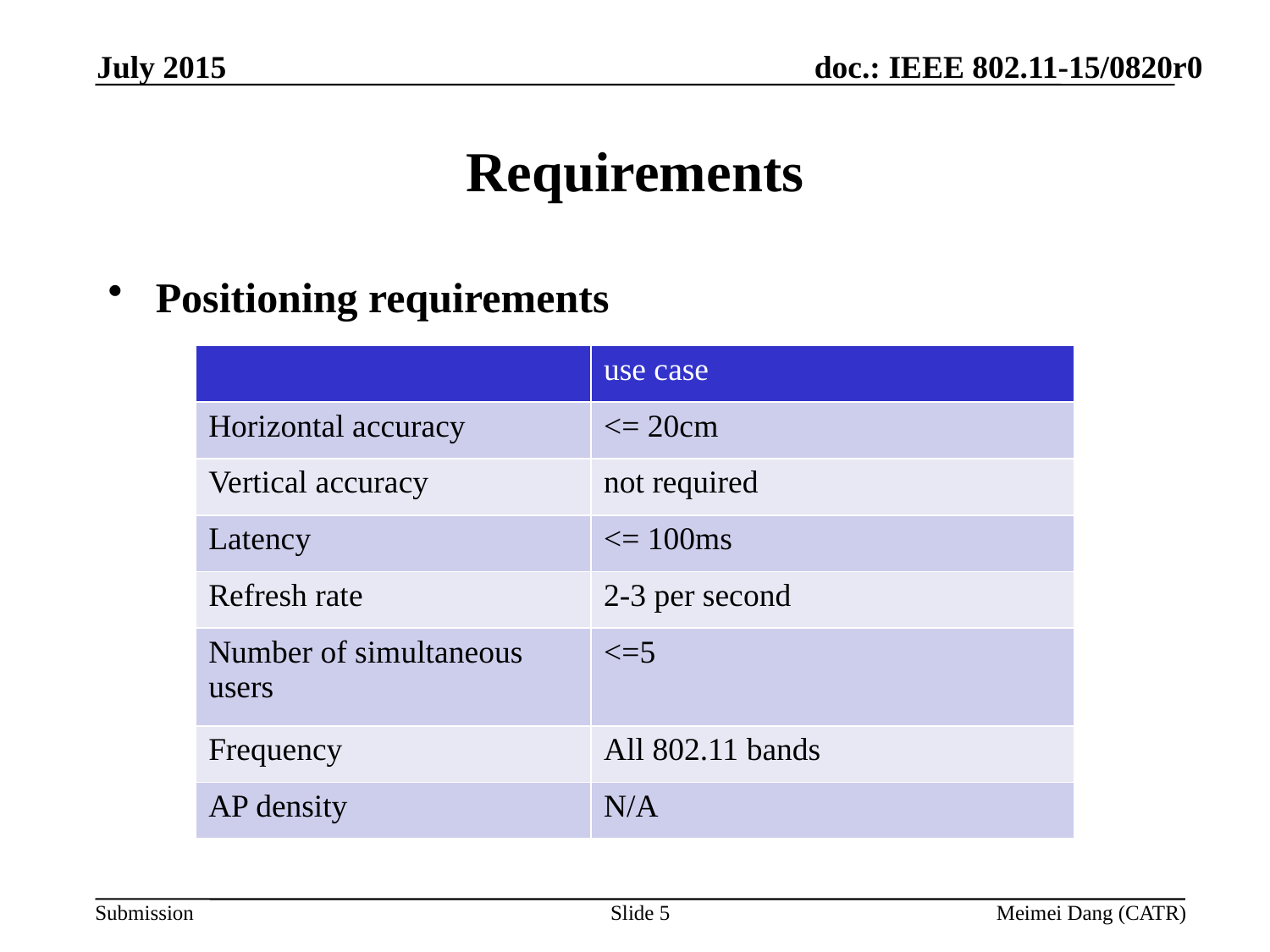

July 2015
# Requirements
Positioning requirements
|  | use case |
| --- | --- |
| Horizontal accuracy | <= 20cm |
| Vertical accuracy | not required |
| Latency | <= 100ms |
| Refresh rate | 2-3 per second |
| Number of simultaneous users | <=5 |
| Frequency | All 802.11 bands |
| AP density | N/A |
Slide 5
Meimei Dang (CATR)